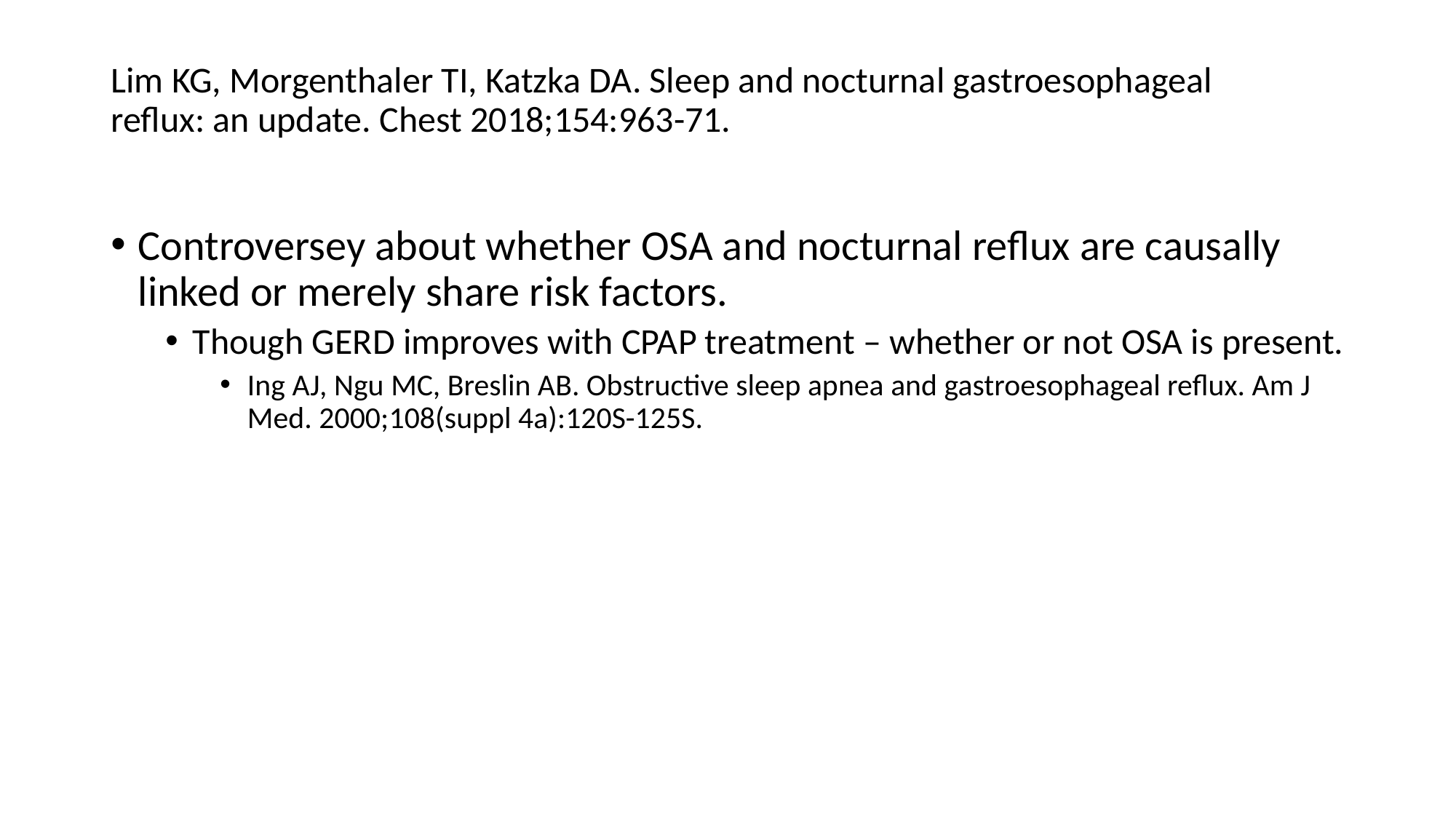

# Lim KG, Morgenthaler TI, Katzka DA. Sleep and nocturnal gastroesophageal reflux: an update. Chest 2018;154:963-71.
Controversey about whether OSA and nocturnal reflux are causally linked or merely share risk factors.
Though GERD improves with CPAP treatment – whether or not OSA is present.
Ing AJ, Ngu MC, Breslin AB. Obstructive sleep apnea and gastroesophageal reflux. Am J Med. 2000;108(suppl 4a):120S-125S.